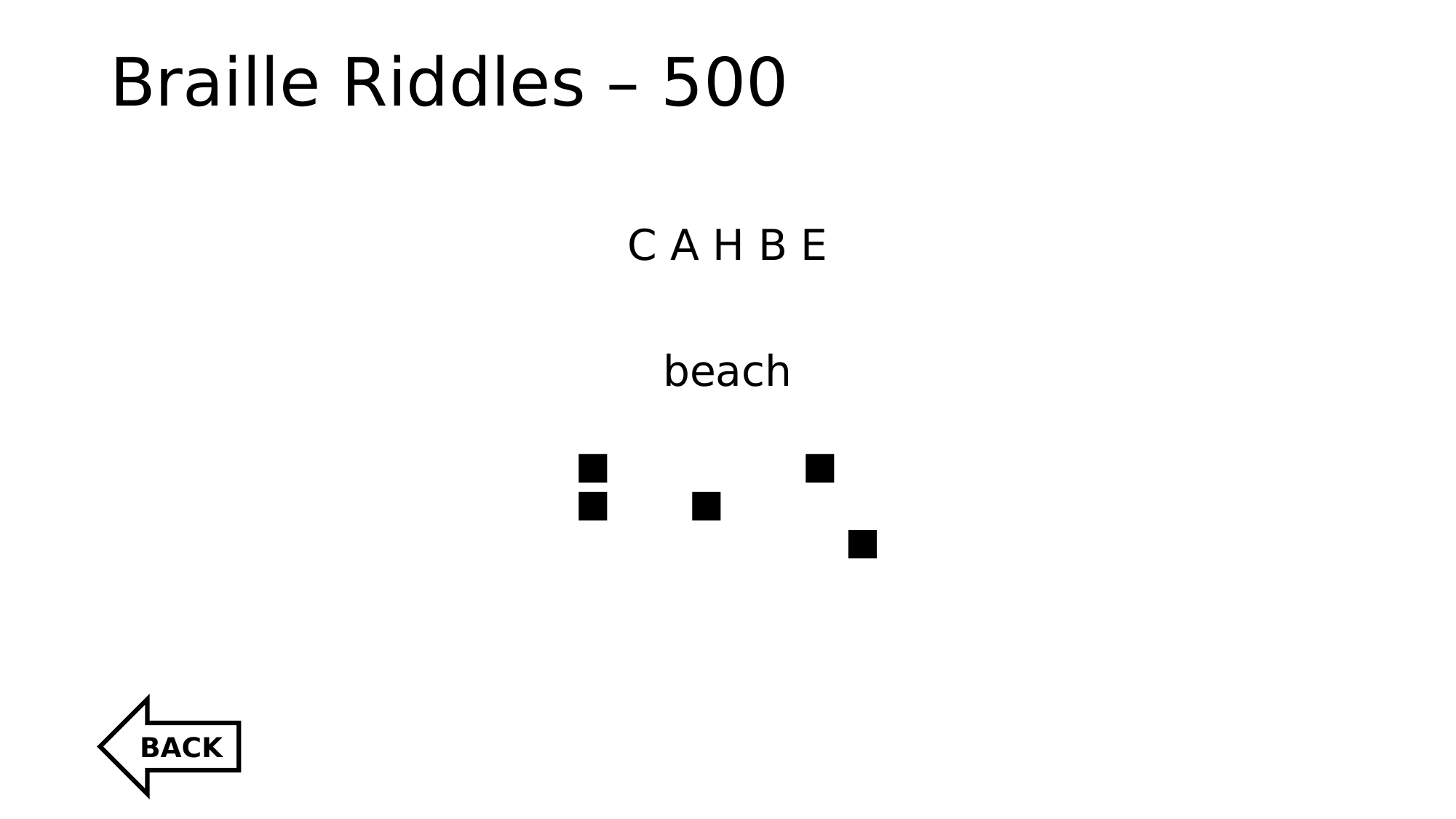

# Braille Riddles – 500
C A H B E
beach
⠃⠂⠡